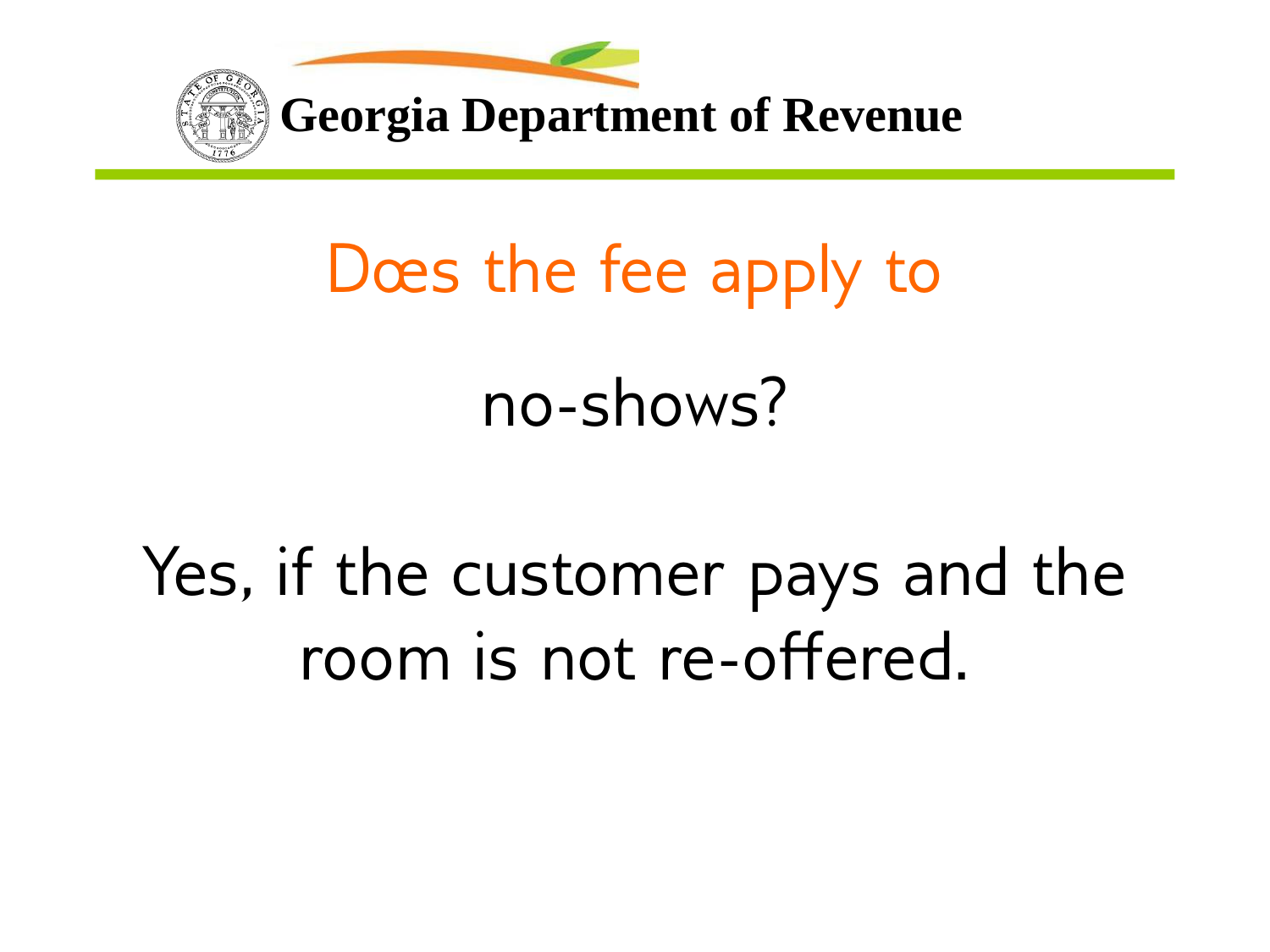

Does the fee apply to
no-shows?
Yes, if the customer pays and the room is not re-offered.